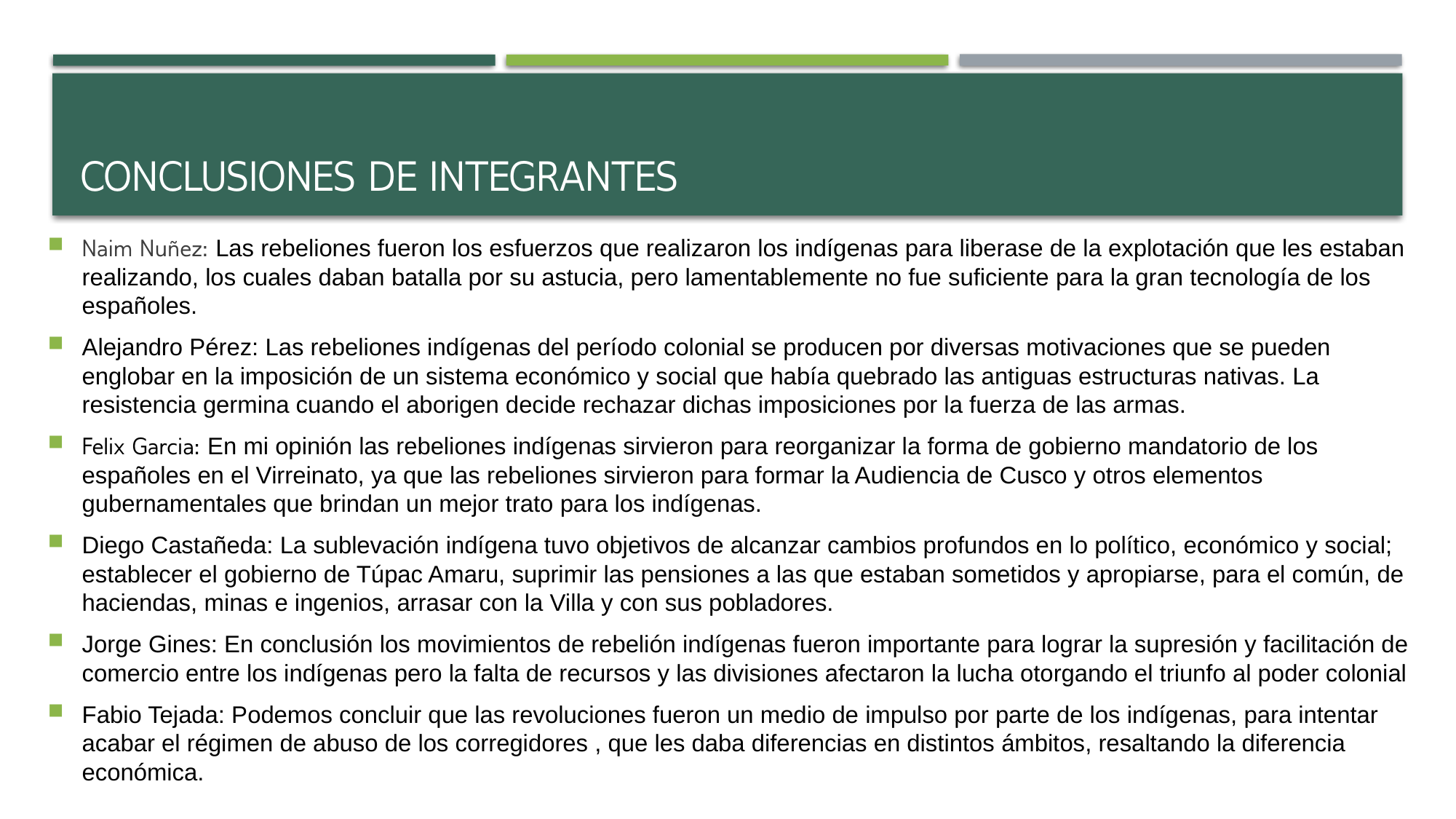

# CONCLUSIONES DE INTEGRANTES
Naim Nuñez: Las rebeliones fueron los esfuerzos que realizaron los indígenas para liberase de la explotación que les estaban realizando, los cuales daban batalla por su astucia, pero lamentablemente no fue suficiente para la gran tecnología de los españoles.
Alejandro Pérez: Las rebeliones indígenas del período colonial se producen por diversas motivaciones que se pueden englobar en la imposición de un sistema económico y social que había quebrado las antiguas estructuras nativas. La resistencia germina cuando el aborigen decide rechazar dichas imposiciones por la fuerza de las armas.
Felix Garcia: En mi opinión las rebeliones indígenas sirvieron para reorganizar la forma de gobierno mandatorio de los españoles en el Virreinato, ya que las rebeliones sirvieron para formar la Audiencia de Cusco y otros elementos gubernamentales que brindan un mejor trato para los indígenas.
Diego Castañeda: La sublevación indígena tuvo objetivos de alcanzar cambios profundos en lo político, económico y social; establecer el gobierno de Túpac Amaru, suprimir las pensiones a las que estaban sometidos y apropiarse, para el común, de haciendas, minas e ingenios, arrasar con la Villa y con sus pobladores.
Jorge Gines: En conclusión los movimientos de rebelión indígenas fueron importante para lograr la supresión y facilitación de comercio entre los indígenas pero la falta de recursos y las divisiones afectaron la lucha otorgando el triunfo al poder colonial
Fabio Tejada: Podemos concluir que las revoluciones fueron un medio de impulso por parte de los indígenas, para intentar acabar el régimen de abuso de los corregidores , que les daba diferencias en distintos ámbitos, resaltando la diferencia económica.